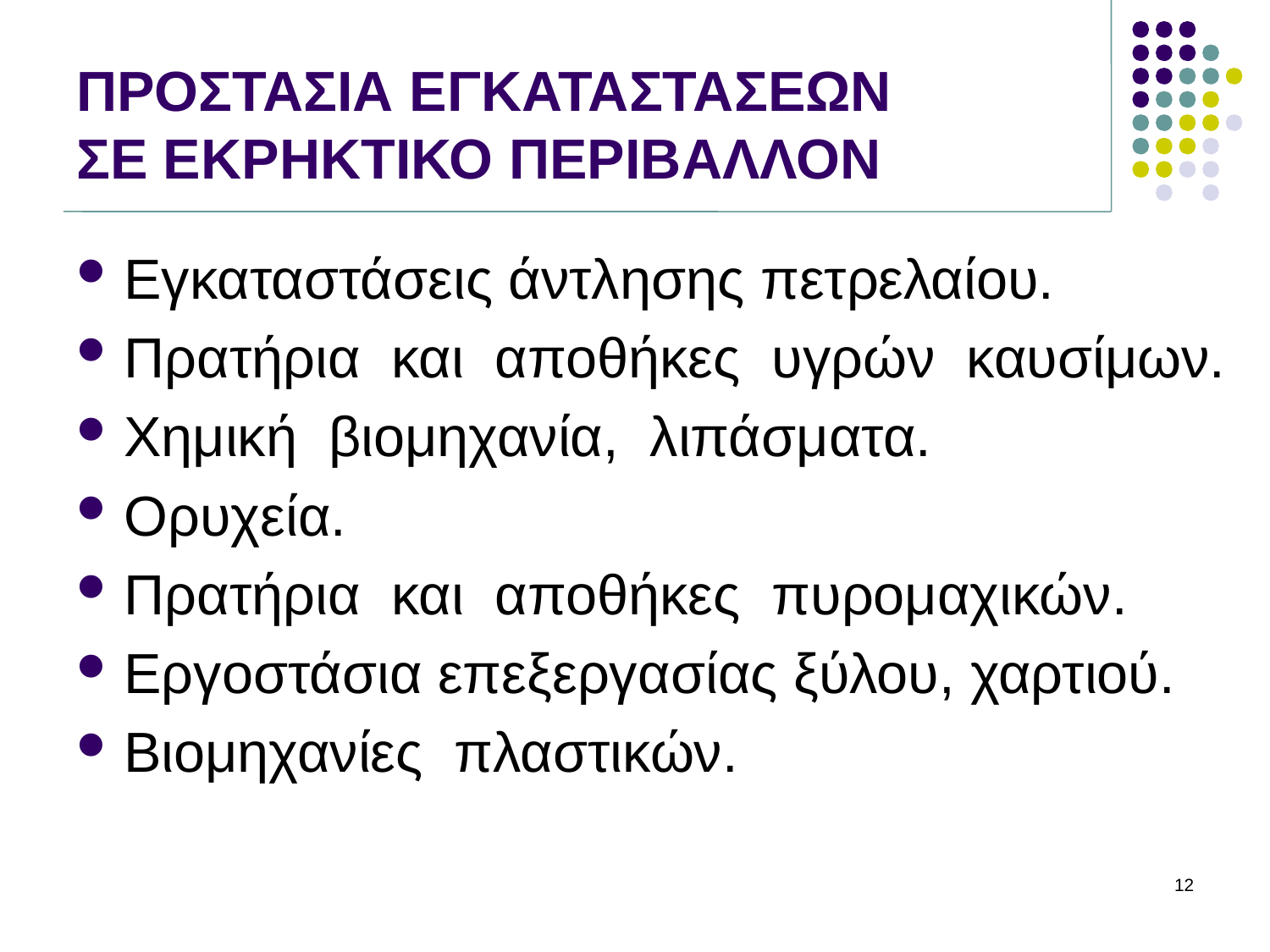

# ΠΡΟΣΤΑΣΙΑ ΕΓΚΑΤΑΣΤΑΣΕΩΝ ΣΕ ΕΚΡΗΚΤΙΚΟ ΠΕΡΙΒΑΛΛΟΝ
Εγκαταστάσεις άντλησης πετρελαίου.
Πρατήρια  και  αποθήκες  υγρών  καυσίμων.
Χημική  βιομηχανία,  λιπάσματα.
Ορυχεία.
Πρατήρια  και  αποθήκες  πυρομαχικών.
Εργοστάσια επεξεργασίας ξύλου, χαρτιού.
Βιομηχανίες  πλαστικών.

12